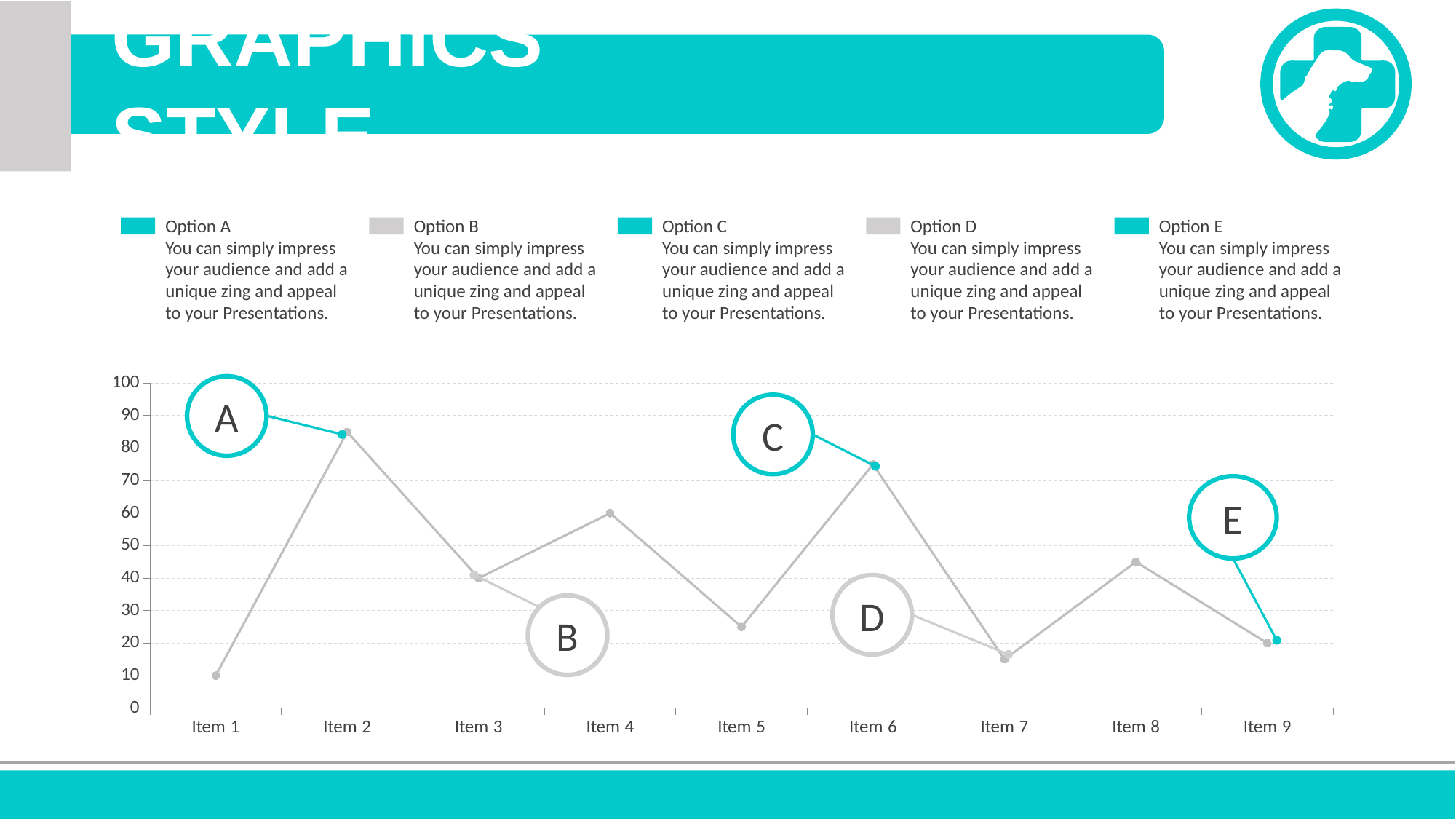

GRAPHICS STYLE
Option A
You can simply impress your audience and add a unique zing and appeal to your Presentations.

Option B
You can simply impress your audience and add a unique zing and appeal to your Presentations.

Option C
You can simply impress your audience and add a unique zing and appeal to your Presentations.

Option D
You can simply impress your audience and add a unique zing and appeal to your Presentations.

Option E
You can simply impress your audience and add a unique zing and appeal to your Presentations.

### Chart

| Category | Series 1 |
|---|---|
| Item 1 | 10.0 |
| Item 2 | 85.0 |
| Item 3 | 40.0 |
| Item 4 | 60.0 |
| Item 5 | 25.0 |
| Item 6 | 75.0 |
| Item 7 | 15.0 |
| Item 8 | 45.0 |
| Item 9 | 20.0 |
A
C
E
B
D